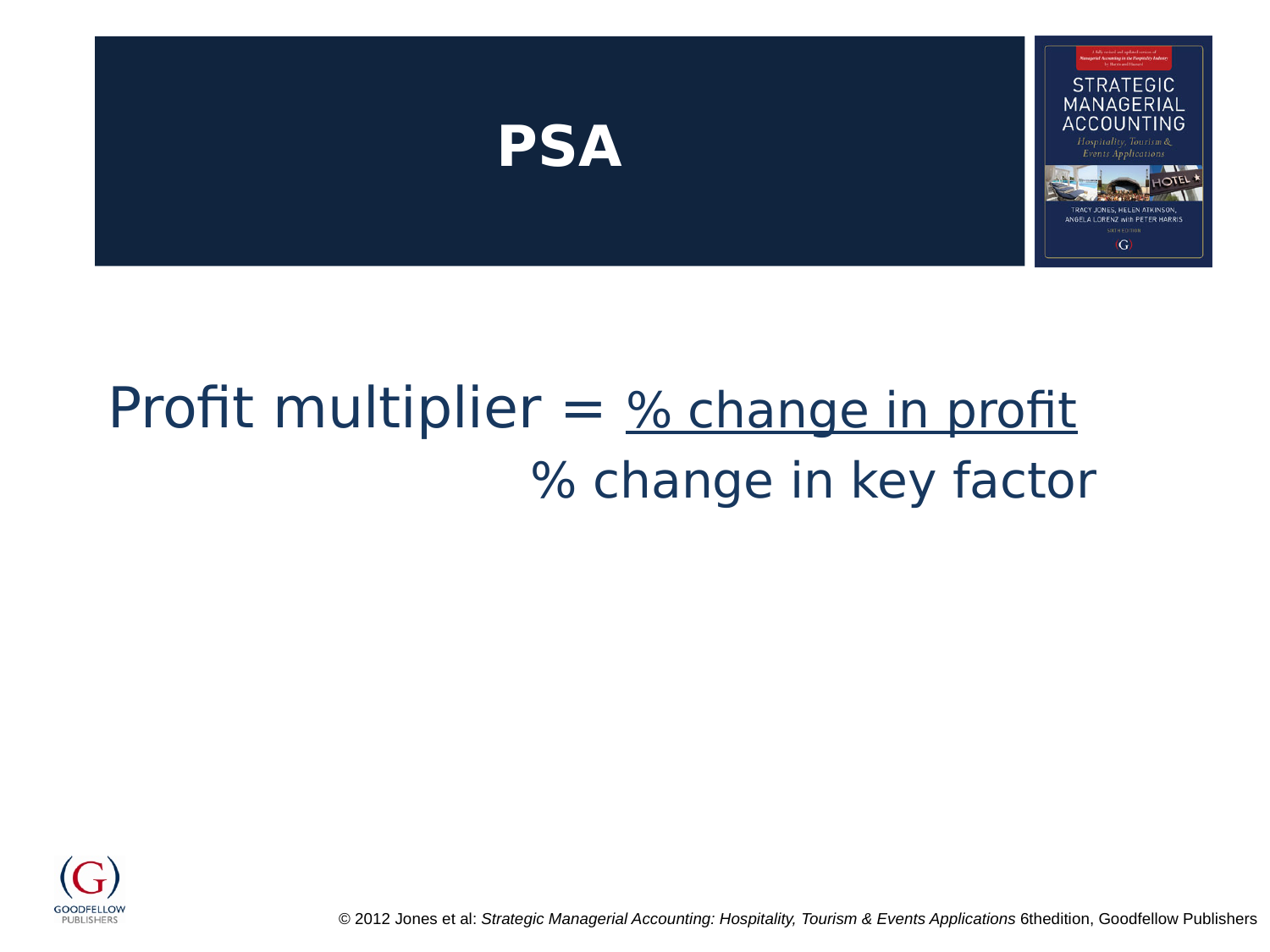

# PSA

Profit multiplier = % change in profit
                           % change in key factor